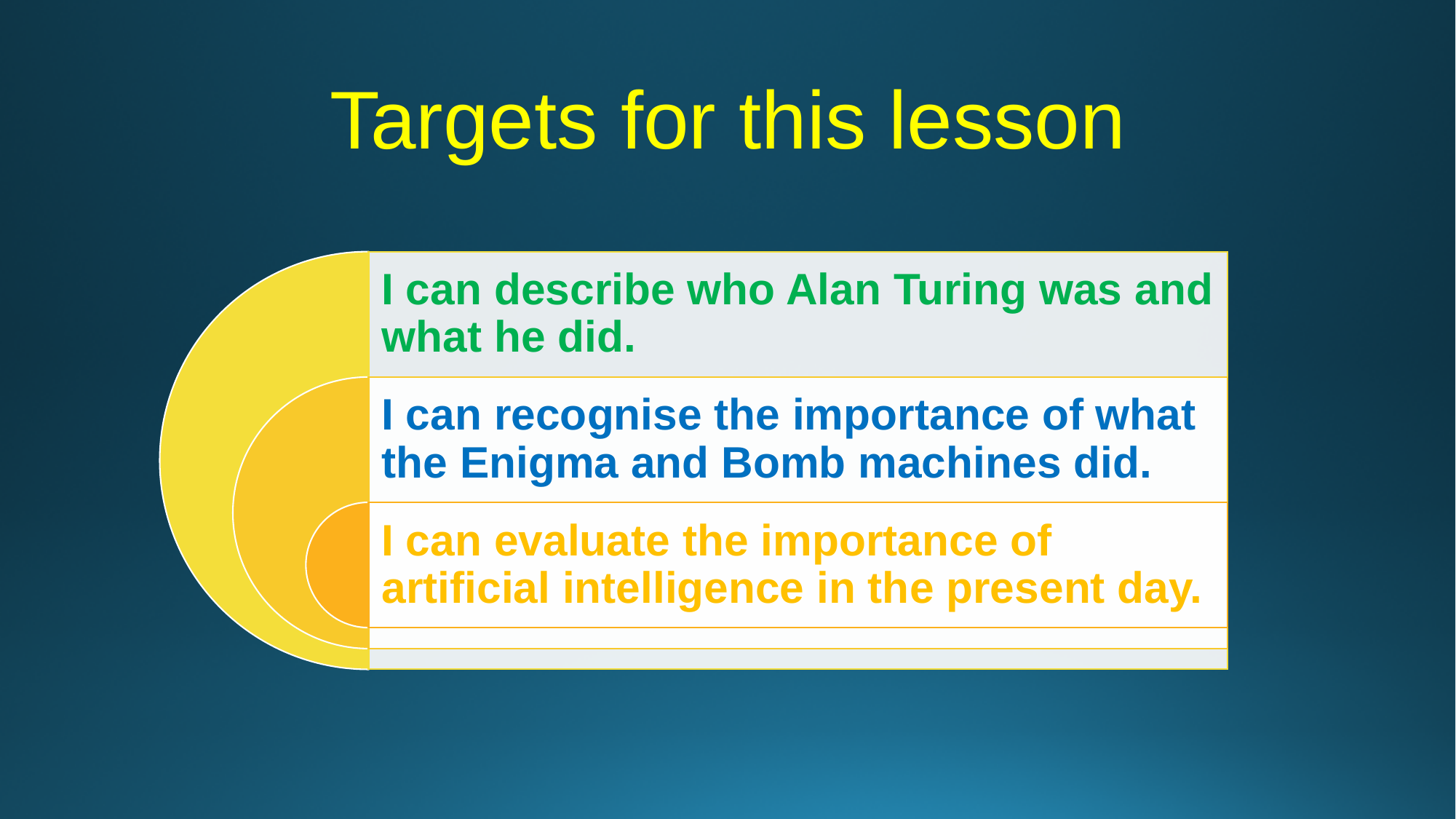

# Targets for this lesson
I can describe who Alan Turing was and what he did.
I can recognise the importance of what the Enigma and Bomb machines did.
I can evaluate the importance of artificial intelligence in the present day.